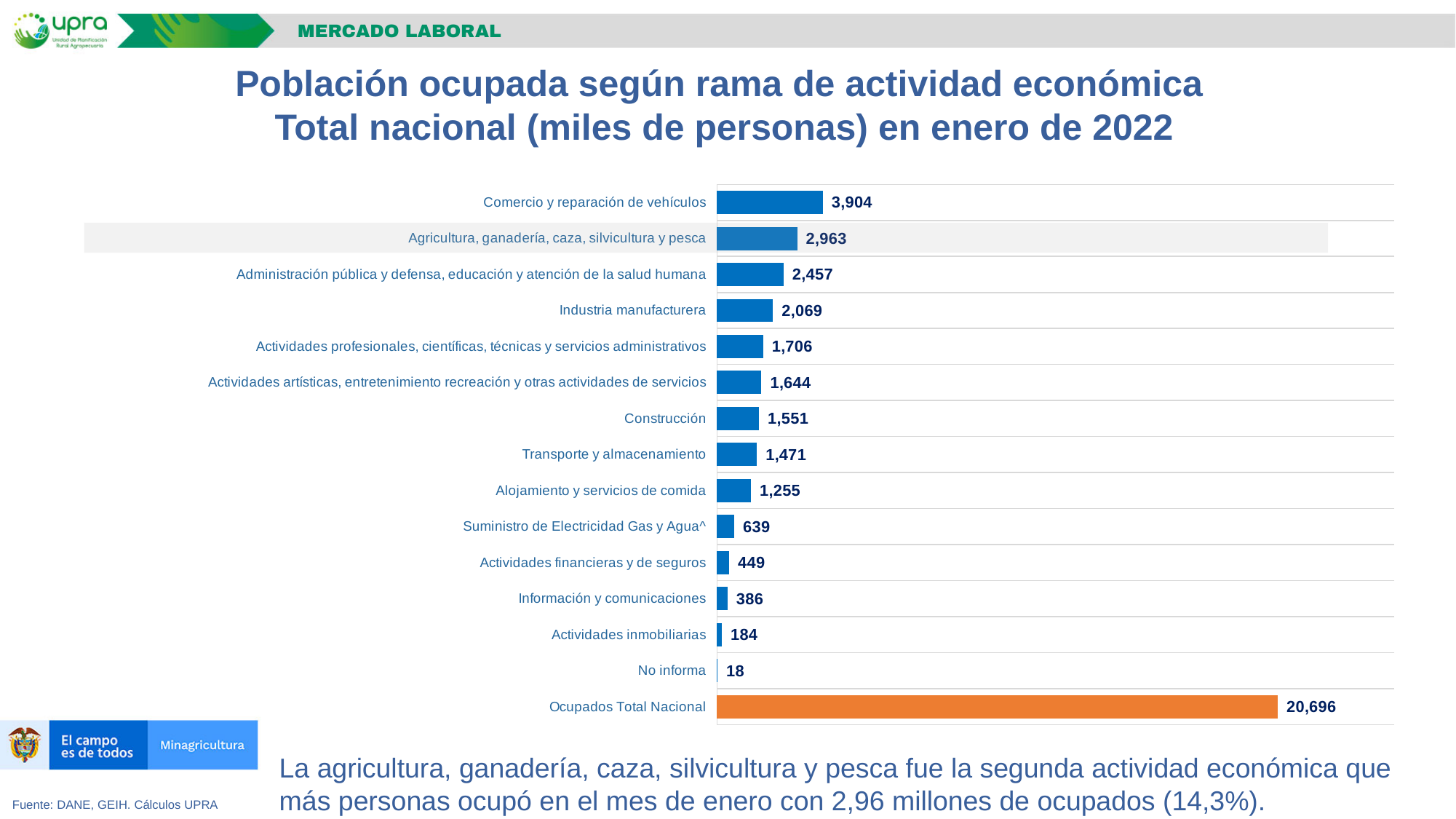

MERCADO LABORAL
Población ocupada según rama de actividad económica
Total nacional (miles de personas) en enero de 2022

### Chart

| Category |  |
|---|---|
| Ocupados Total Nacional | 20695.785 |
| No informa | 17.93 |
| Actividades inmobiliarias | 183.689 |
| Información y comunicaciones | 385.803 |
| Actividades financieras y de seguros | 448.619 |
| Suministro de Electricidad Gas y Agua^ | 639.481 |
| Alojamiento y servicios de comida | 1255.363 |
| Transporte y almacenamiento | 1471.457 |
| Construcción | 1550.701 |
| Actividades artísticas, entretenimiento recreación y otras actividades de servicios | 1643.665 |
| Actividades profesionales, científicas, técnicas y servicios administrativos | 1705.737 |
| Industria manufacturera | 2068.858 |
| Administración pública y defensa, educación y atención de la salud humana | 2457.416 |
| Agricultura, ganadería, caza, silvicultura y pesca | 2963.324 |
| Comercio y reparación de vehículos | 3903.741 |
La agricultura, ganadería, caza, silvicultura y pesca fue la segunda actividad económica que más personas ocupó en el mes de enero con 2,96 millones de ocupados (14,3%).
Fuente: DANE, GEIH. Cálculos UPRA